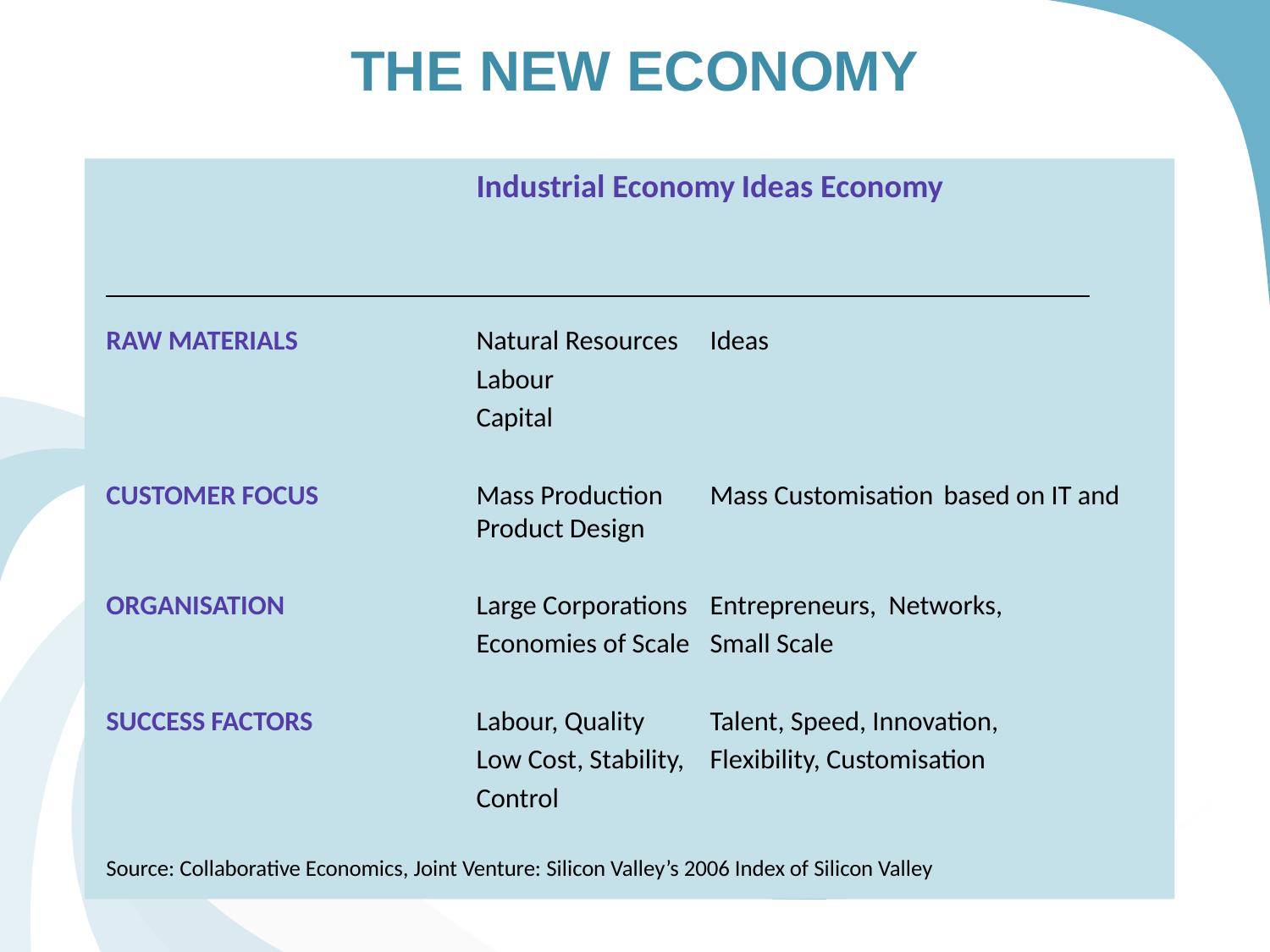

# The new economy
Industrial Economy	Ideas Economy

RAW MATERIALS	Natural Resources		Ideas
	Labour
	Capital

CUSTOMER FOCUS	Mass Production 		Mass Customisation 				based on IT and 				Product Design

ORGANISATION	Large Corporations		Entrepreneurs,  Networks,
	Economies of Scale		Small Scale

SUCCESS FACTORS	Labour, Quality		Talent, Speed, Innovation,
	Low Cost, Stability,		Flexibility, Customisation
	Control

Source: Collaborative Economics, Joint Venture: Silicon Valley’s 2006 Index of Silicon Valley